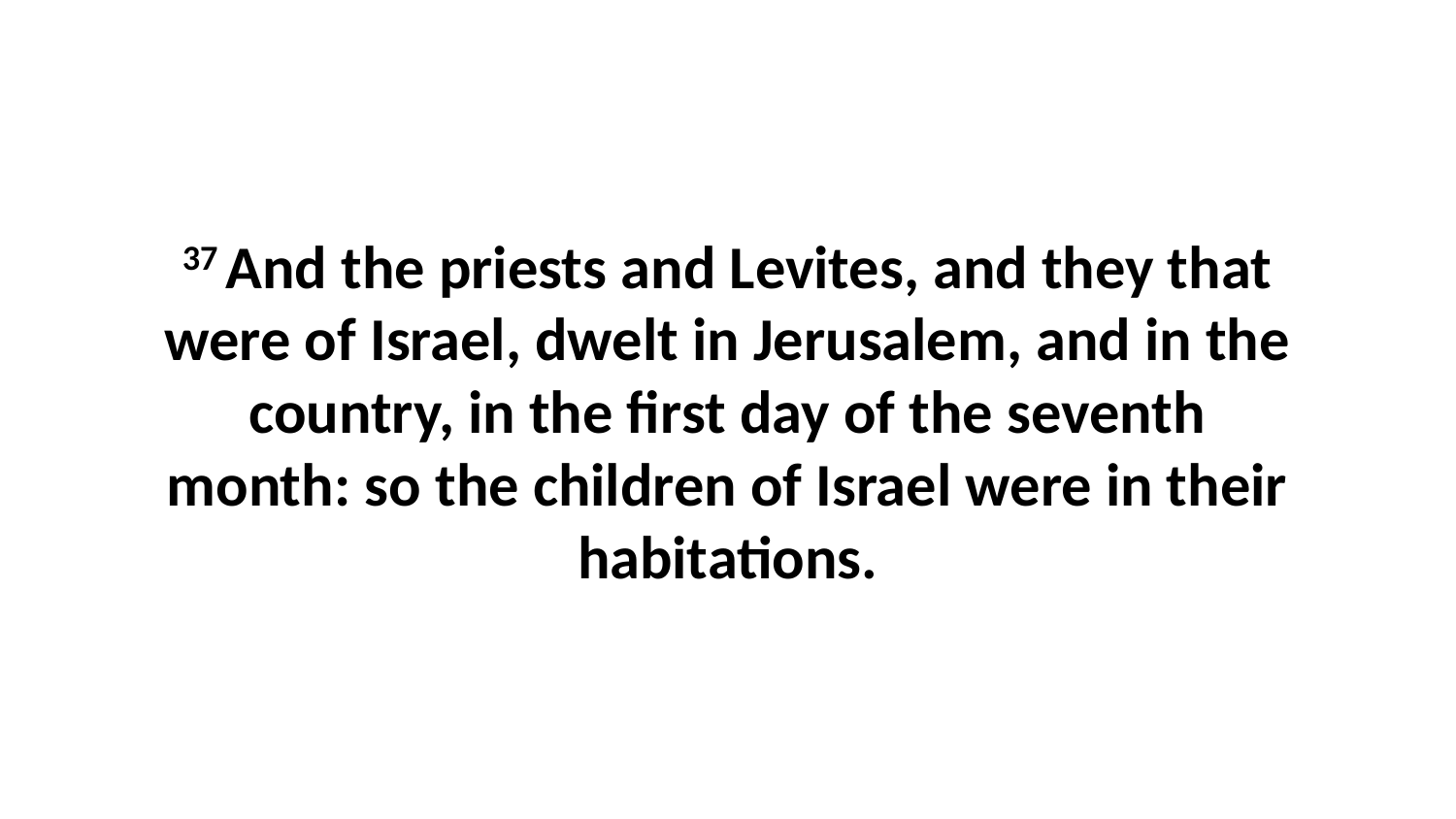

37 And the priests and Levites, and they that were of Israel, dwelt in Jerusalem, and in the country, in the first day of the seventh month: so the children of Israel were in their habitations.